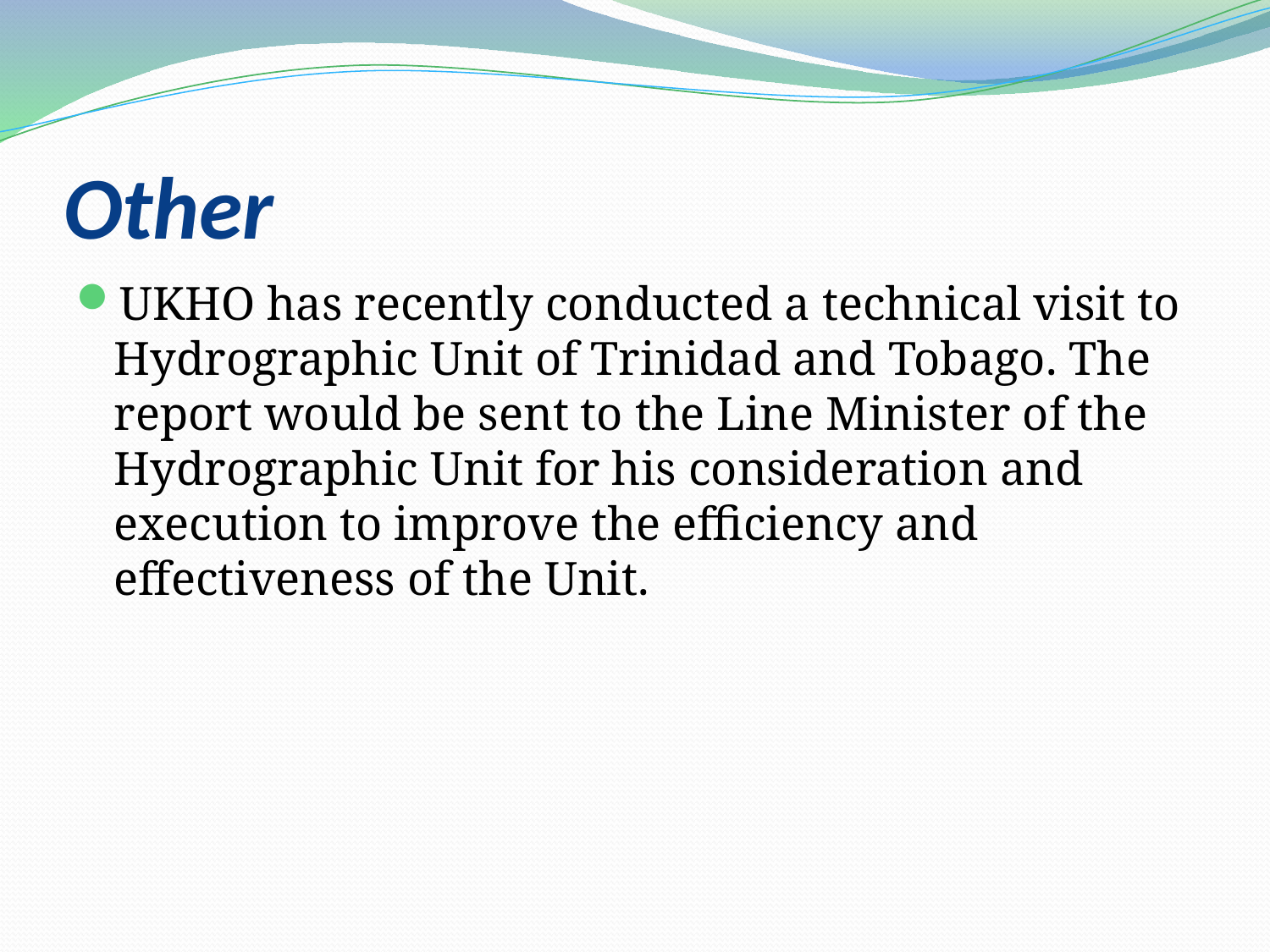

# Other
UKHO has recently conducted a technical visit to Hydrographic Unit of Trinidad and Tobago. The report would be sent to the Line Minister of the Hydrographic Unit for his consideration and execution to improve the efficiency and effectiveness of the Unit.